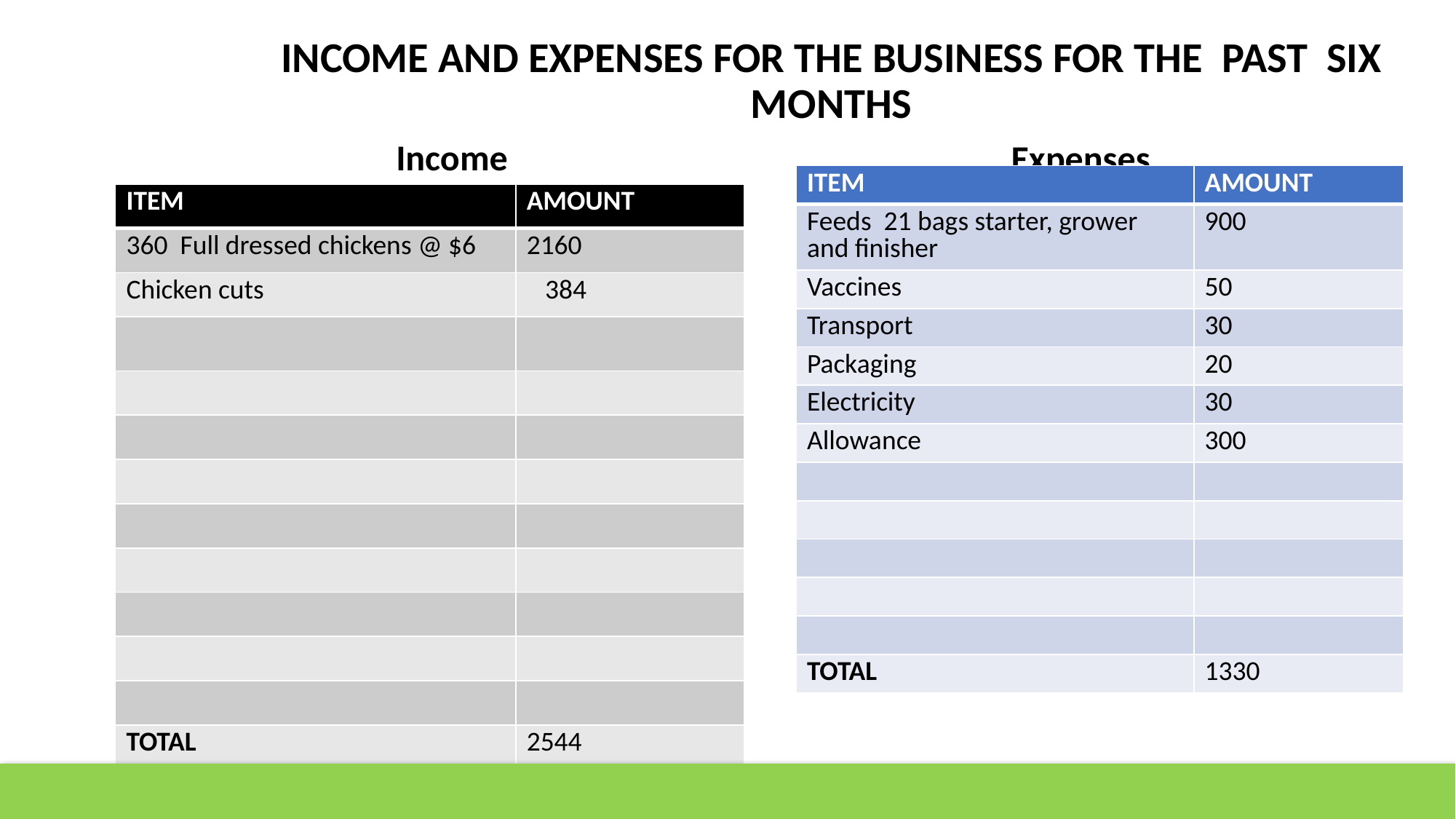

# INCOME AND EXPENSES FOR THE BUSINESS FOR THE  PAST  SIX MONTHS
Income
Expenses
| ITEM | AMOUNT |
| --- | --- |
| Feeds 21 bags starter, grower and finisher | 900 |
| Vaccines | 50 |
| Transport | 30 |
| Packaging | 20 |
| Electricity | 30 |
| Allowance | 300 |
|  |  |
|  |  |
|  |  |
|  |  |
|  |  |
| TOTAL | 1330 |
| ITEM | AMOUNT |
| --- | --- |
| 360 Full dressed chickens @ $6 | 2160 |
| Chicken cuts | 384 |
|  |  |
|  |  |
|  |  |
|  |  |
|  |  |
|  |  |
|  |  |
|  |  |
|  |  |
| TOTAL | 2544 |